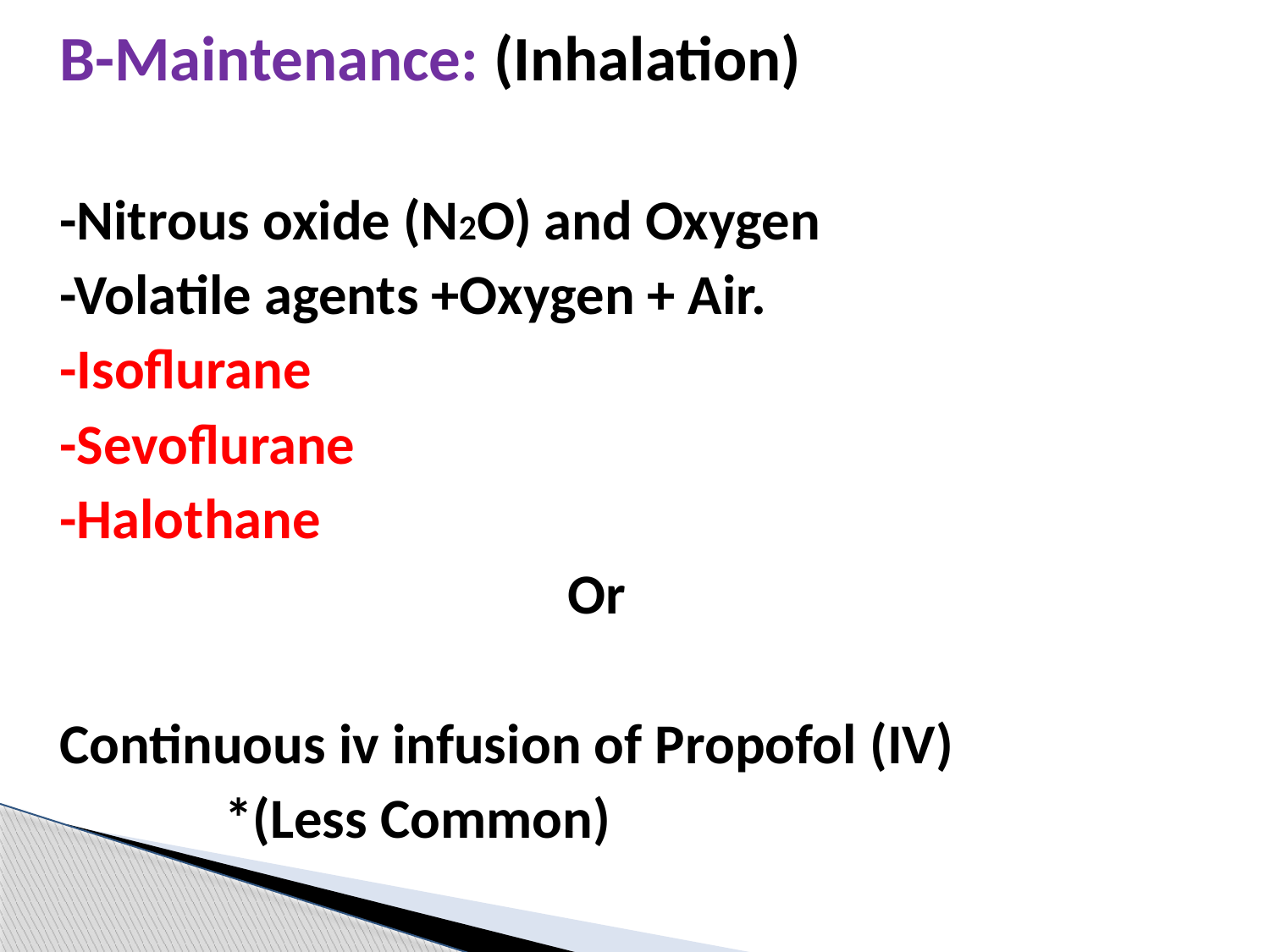

B-Maintenance: (Inhalation)

-Nitrous oxide (N2O) and Oxygen
-Volatile agents +Oxygen + Air.
-Isoflurane
-Sevoflurane
-Halothane
                                        Or

Continuous iv infusion of Propofol (IV)
             *(Less Common)